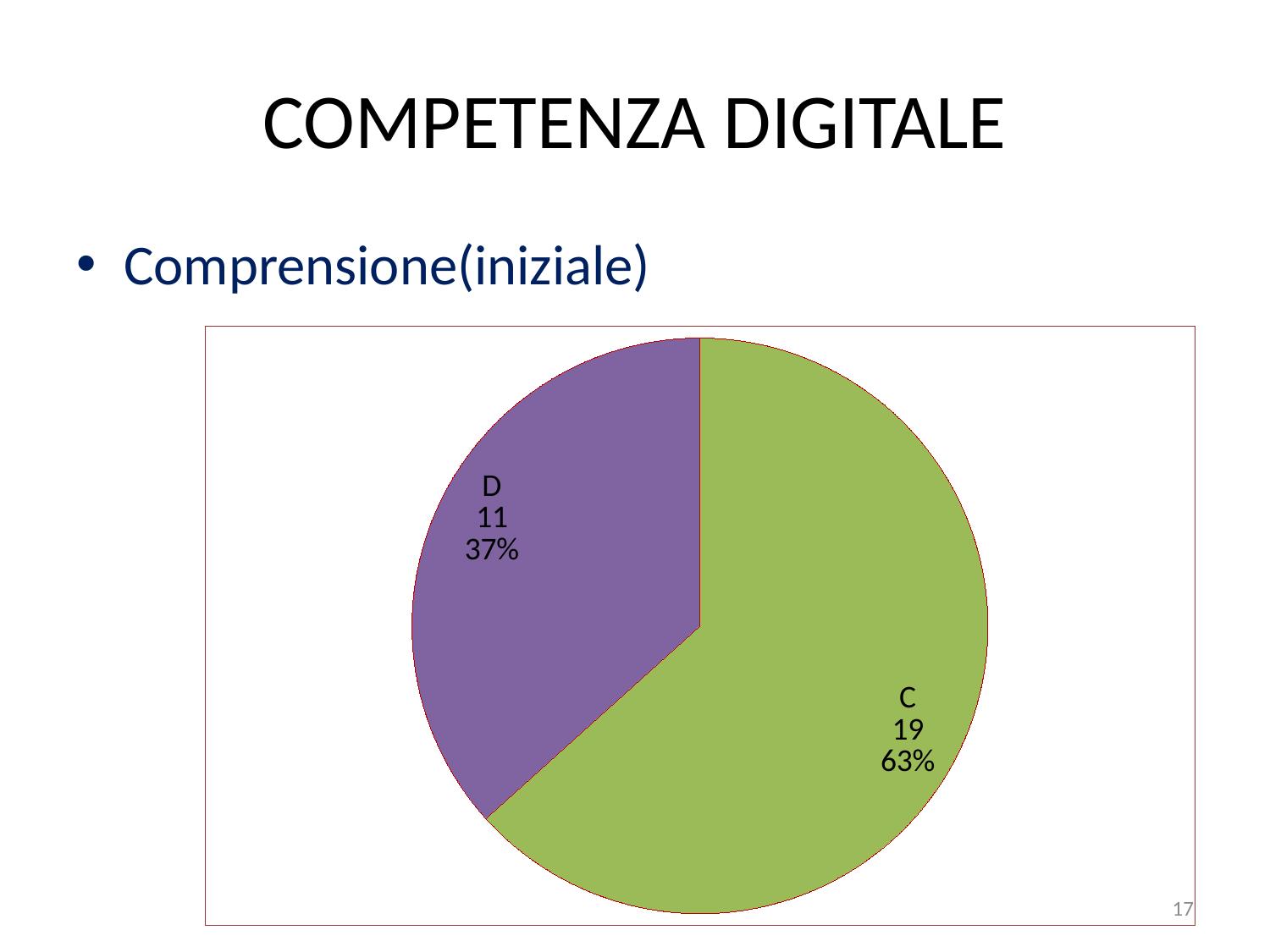

# COMPETENZA DIGITALE
Comprensione(iniziale)

### Chart

| Category | Colonna1 |
|---|---|
| A | 0.0 |
| B | 0.0 |
| C | 19.0 |
| D | 11.0 |
17